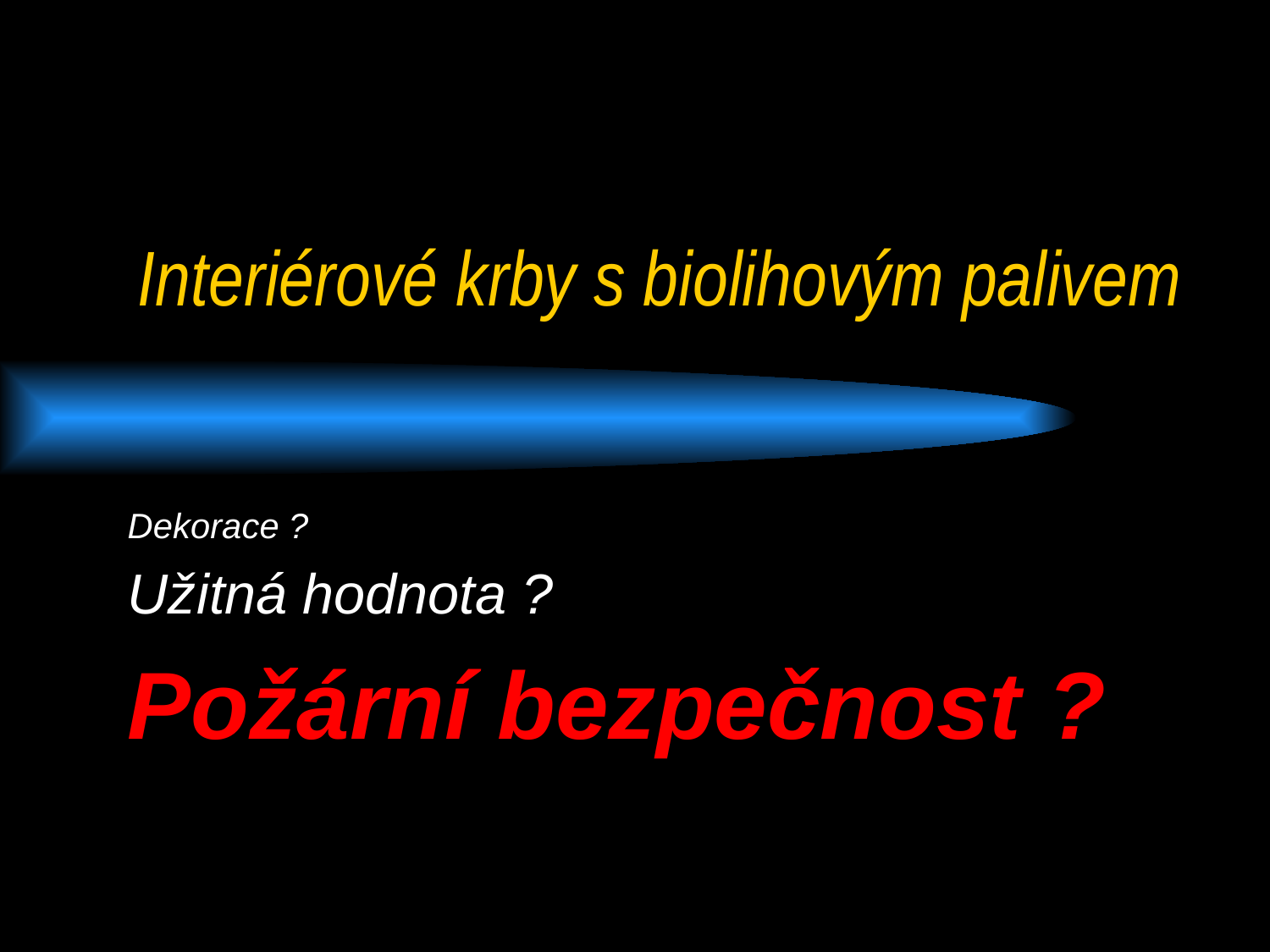

# Interiérové krby s biolihovým palivem
Dekorace ?
Užitná hodnota ?
Požární bezpečnost ?